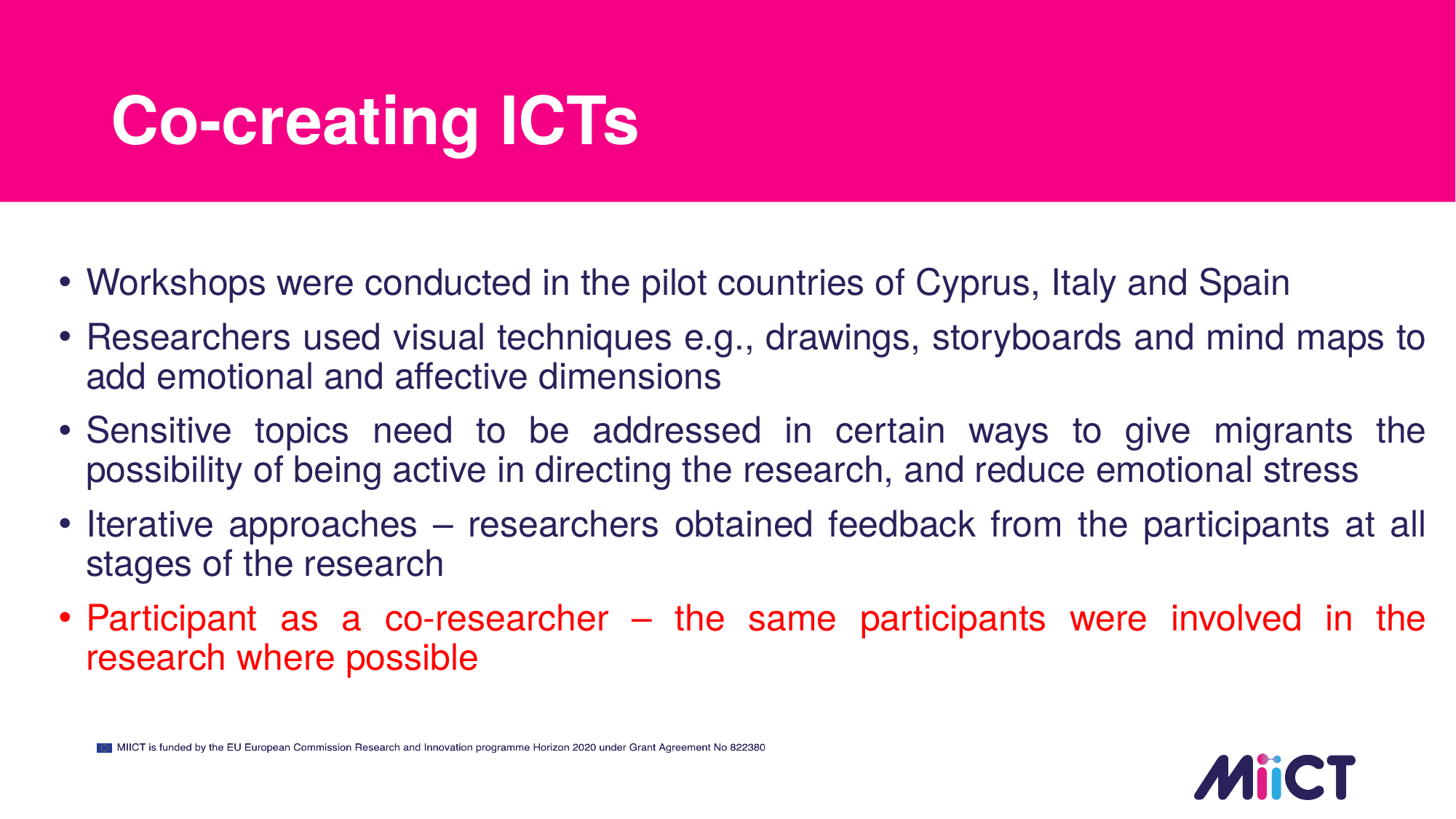

# Co-creating ICTs

Workshops were conducted in the pilot countries of Cyprus, Italy and Spain
Researchers used visual techniques e.g., drawings, storyboards and mind maps to add emotional and affective dimensions
Sensitive topics need to be addressed in certain ways to give migrants the possibility of being active in directing the research, and reduce emotional stress
Iterative approaches – researchers obtained feedback from the participants at all stages of the research
Participant as a co-researcher – the same participants were involved in the research where possible